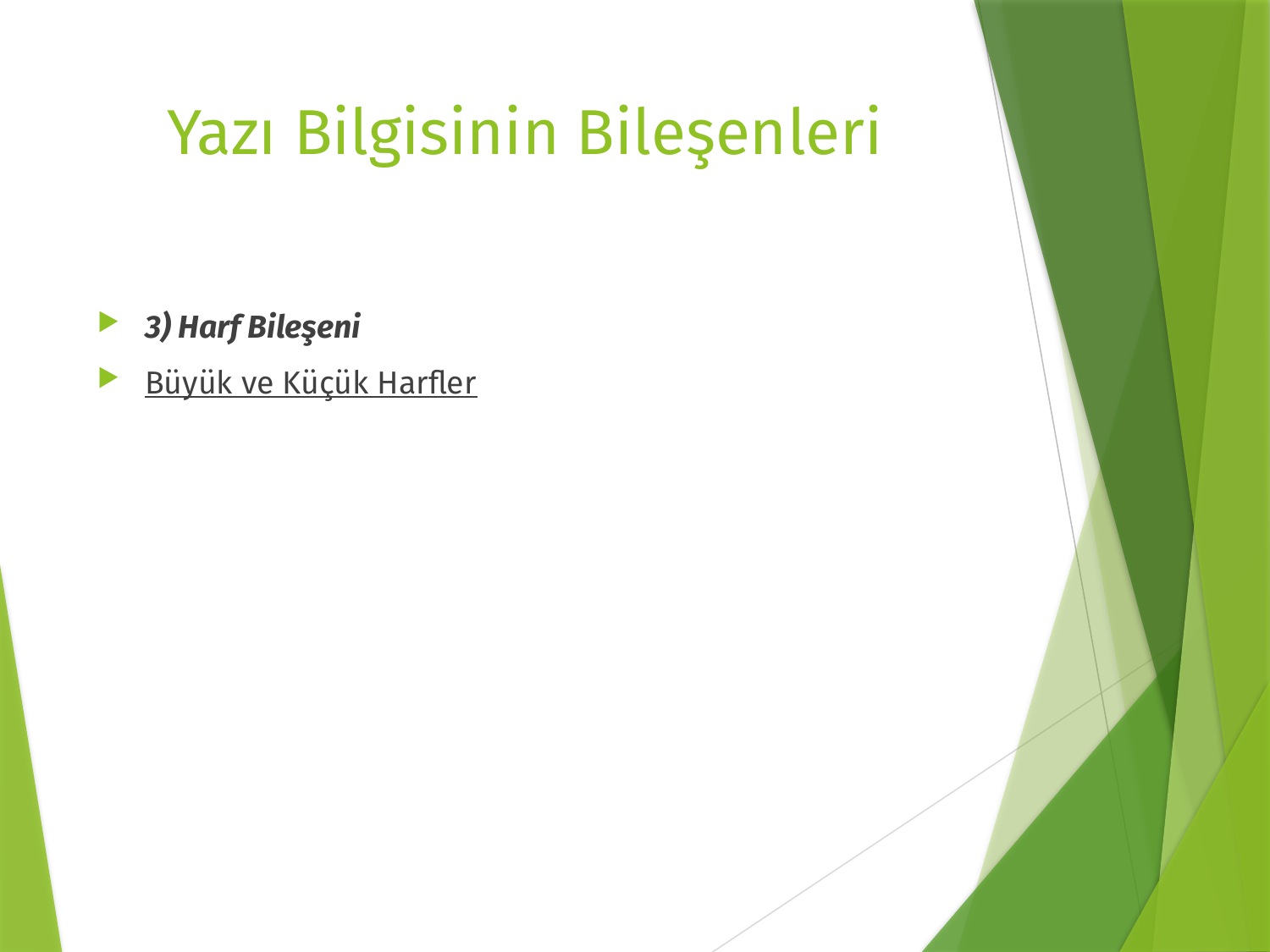

# Yazı Bilgisinin Bileşenleri
3) Harf Bileşeni
Büyük ve Küçük Harfler